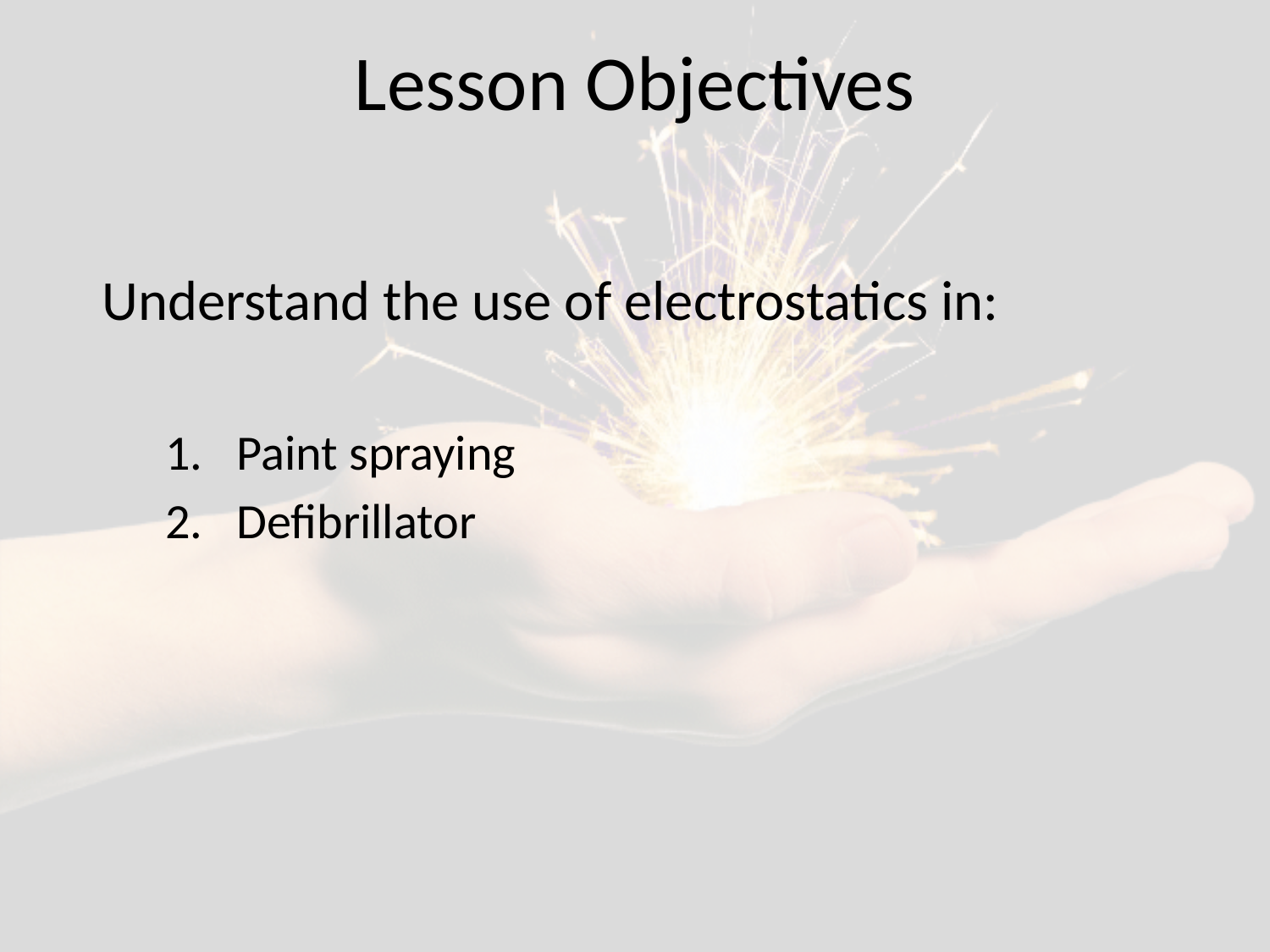

# Lesson Objectives

Understand the use of electrostatics in:

Paint spraying
Defibrillator